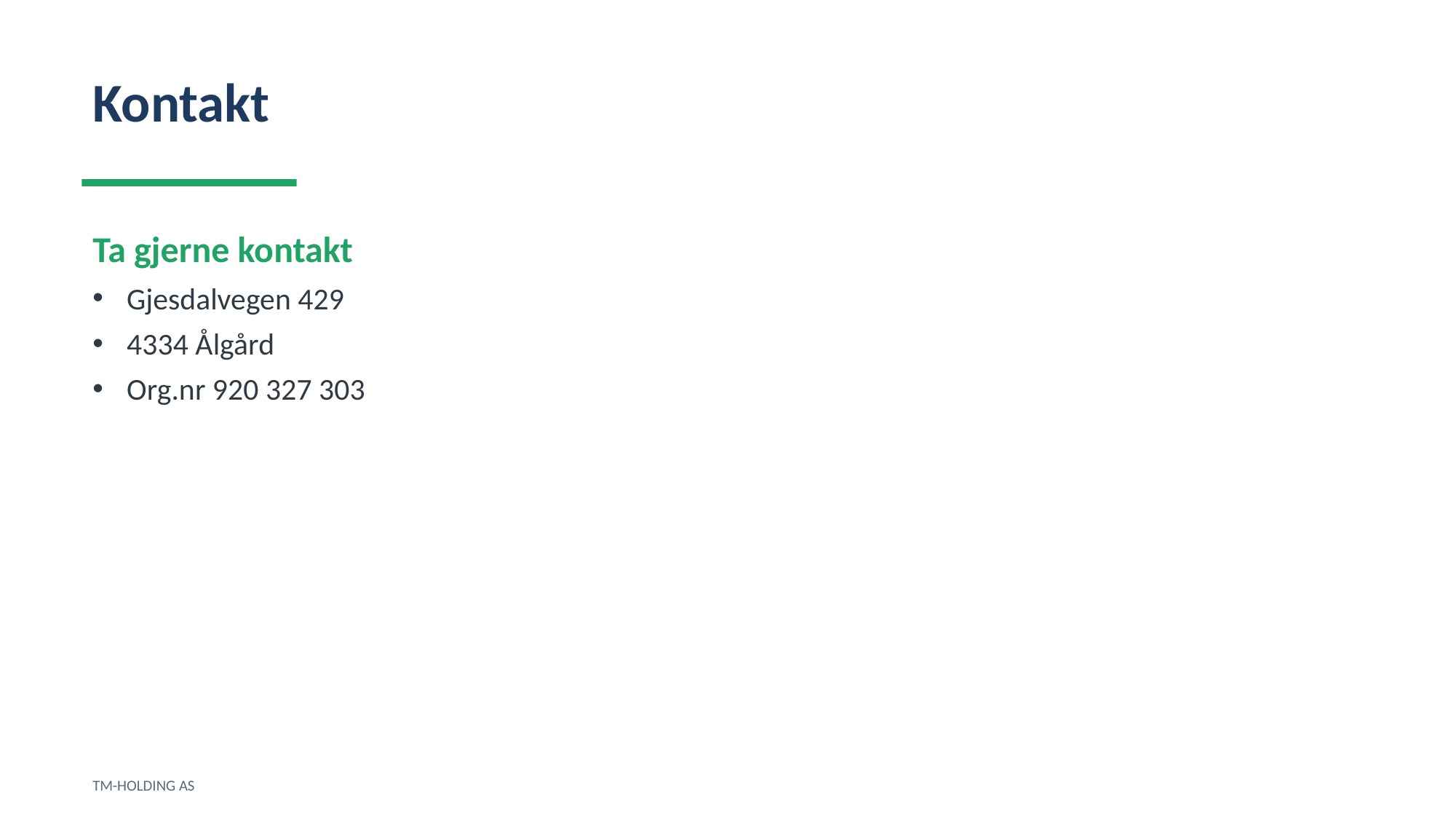

Kontakt

Ta gjerne kontakt
Gjesdalvegen 429
4334 Ålgård
Org.nr 920 327 303
TM-HOLDING AS